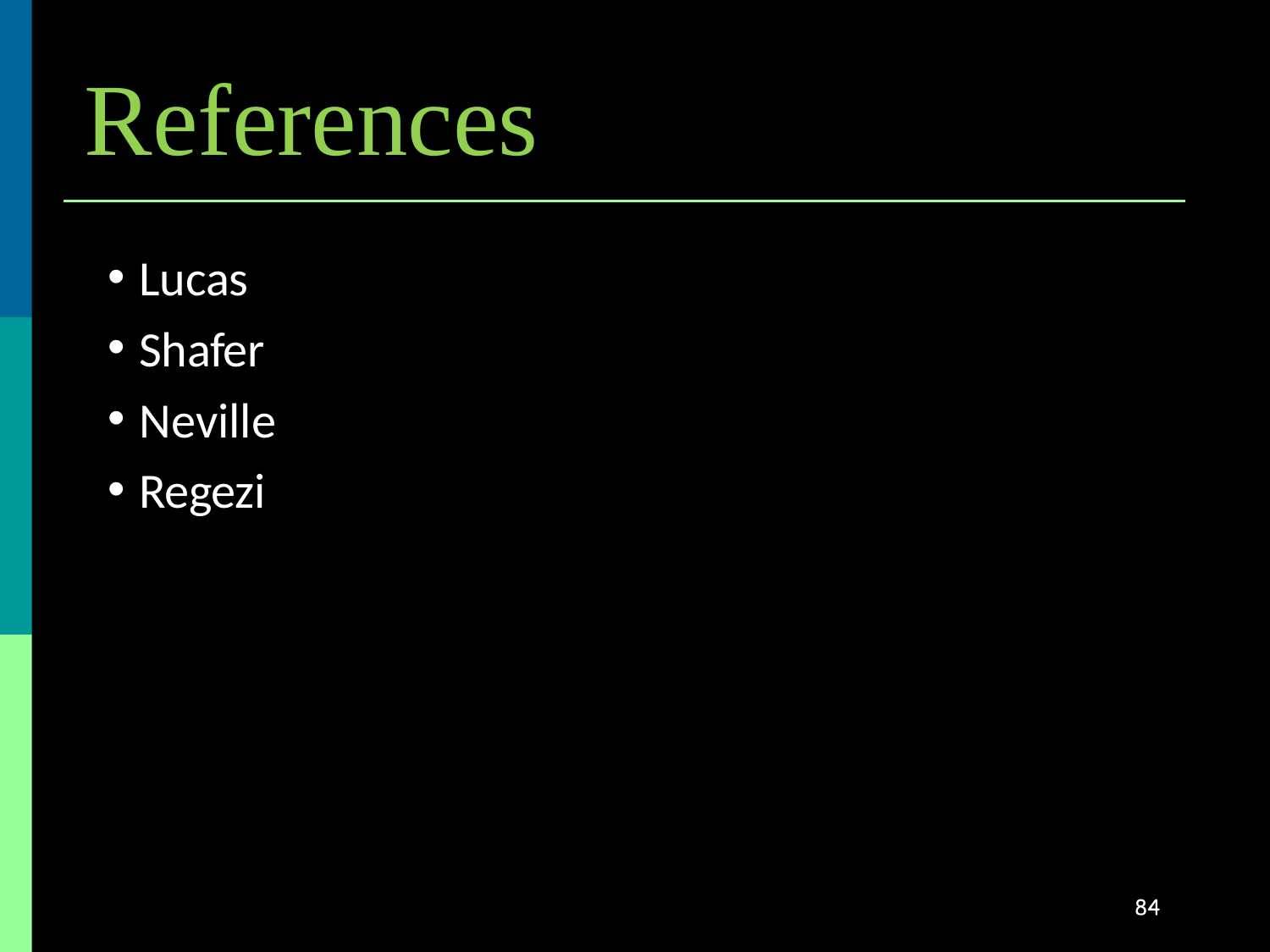

# References
Lucas
Shafer
Neville
Regezi

84